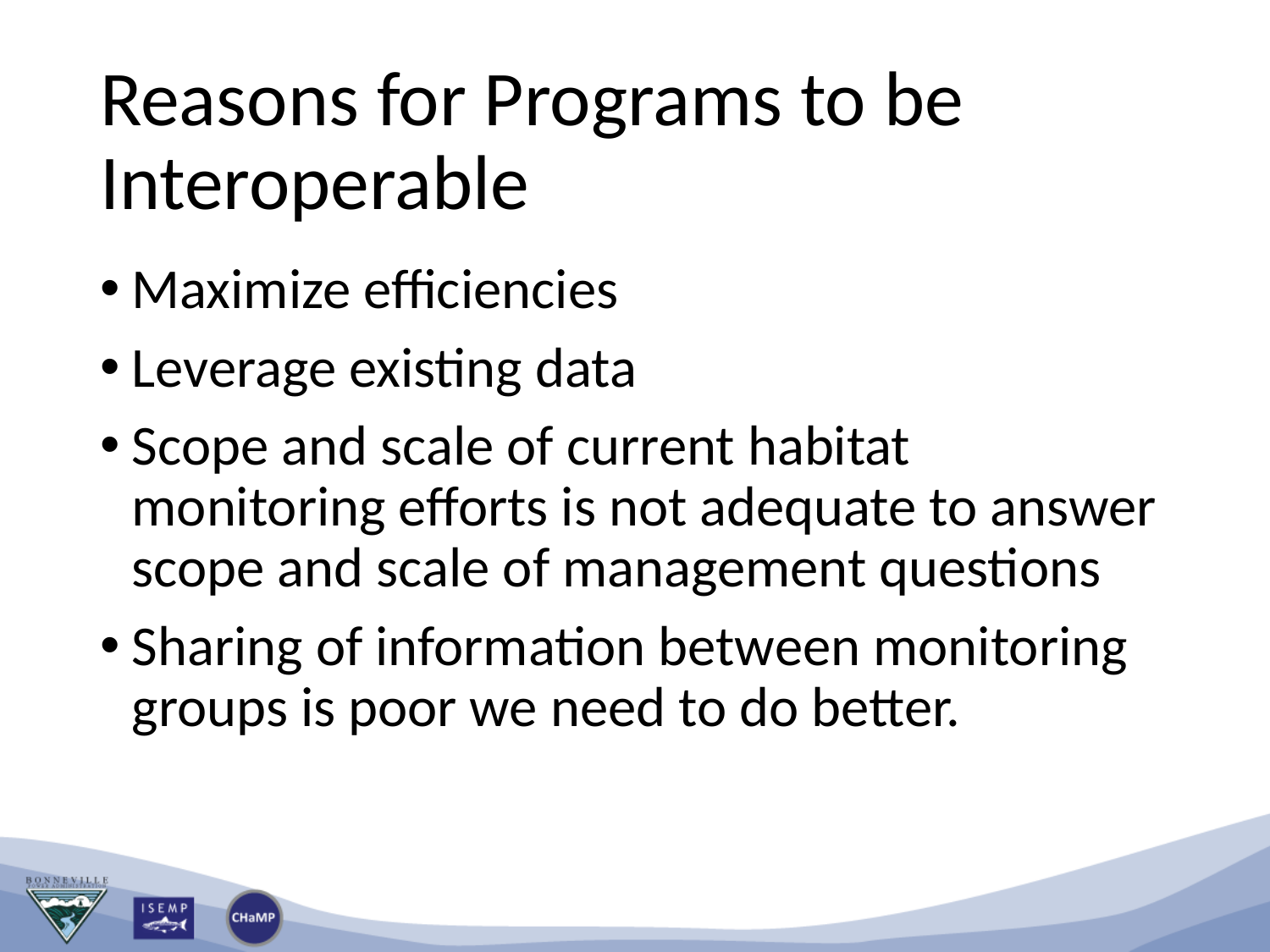

# Reasons for Programs to be Interoperable
Maximize efficiencies
Leverage existing data
Scope and scale of current habitat monitoring efforts is not adequate to answer scope and scale of management questions
Sharing of information between monitoring groups is poor we need to do better.